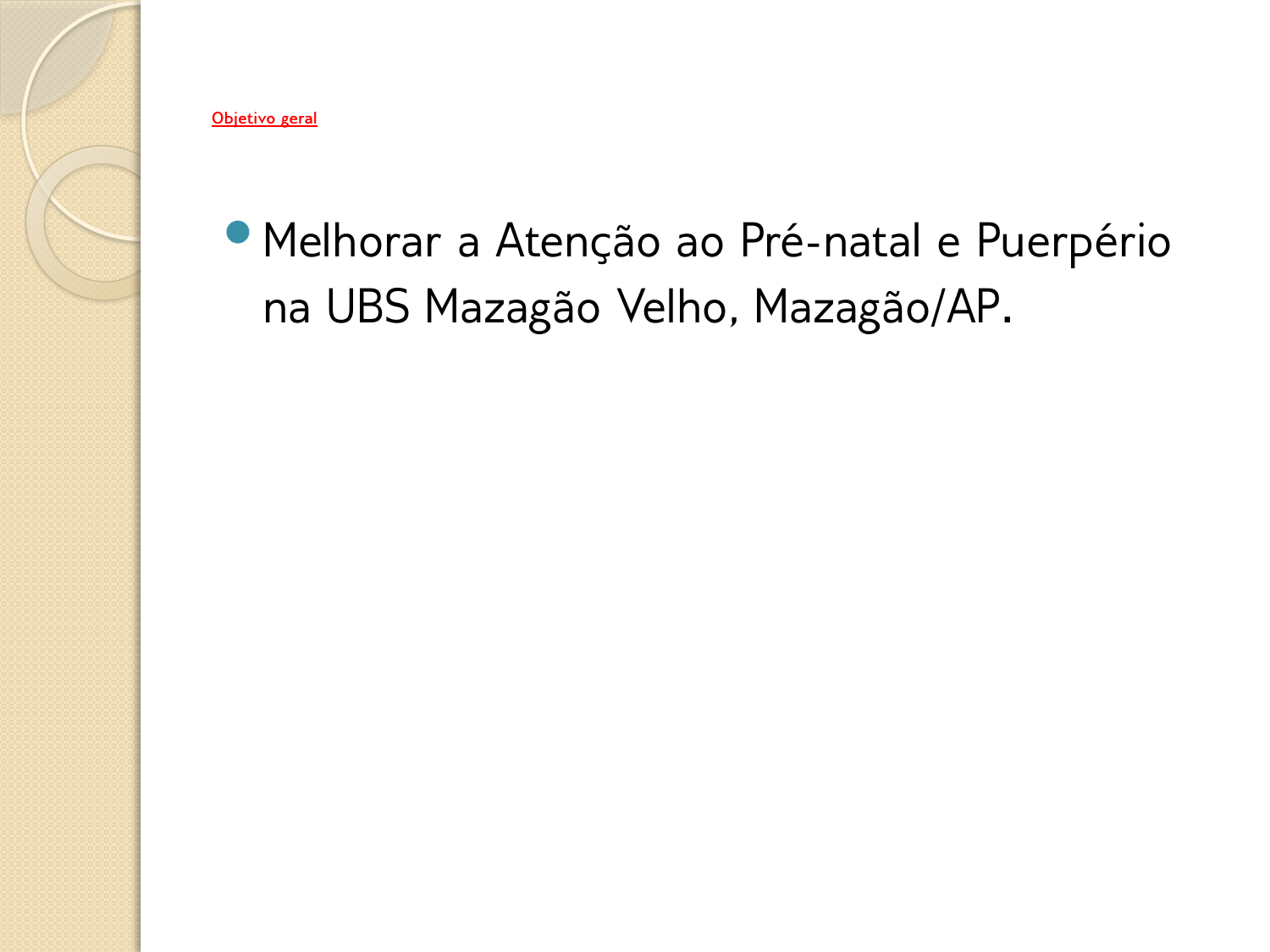

# Objetivo geral
Melhorar a Atenção ao Pré-natal e Puerpério na UBS Mazagão Velho, Mazagão/AP.